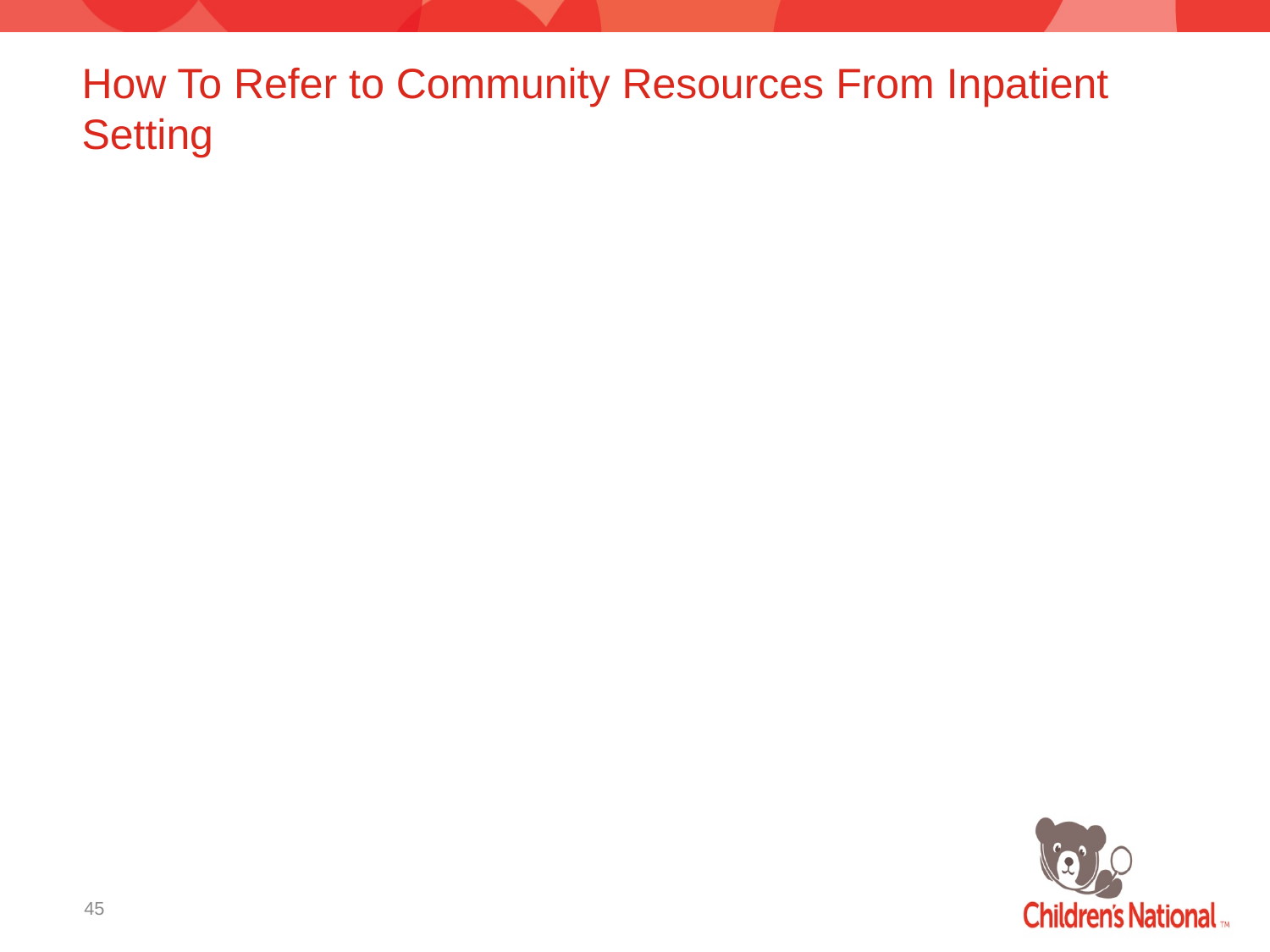

# How To Refer to Community Resources From Inpatient Setting
45